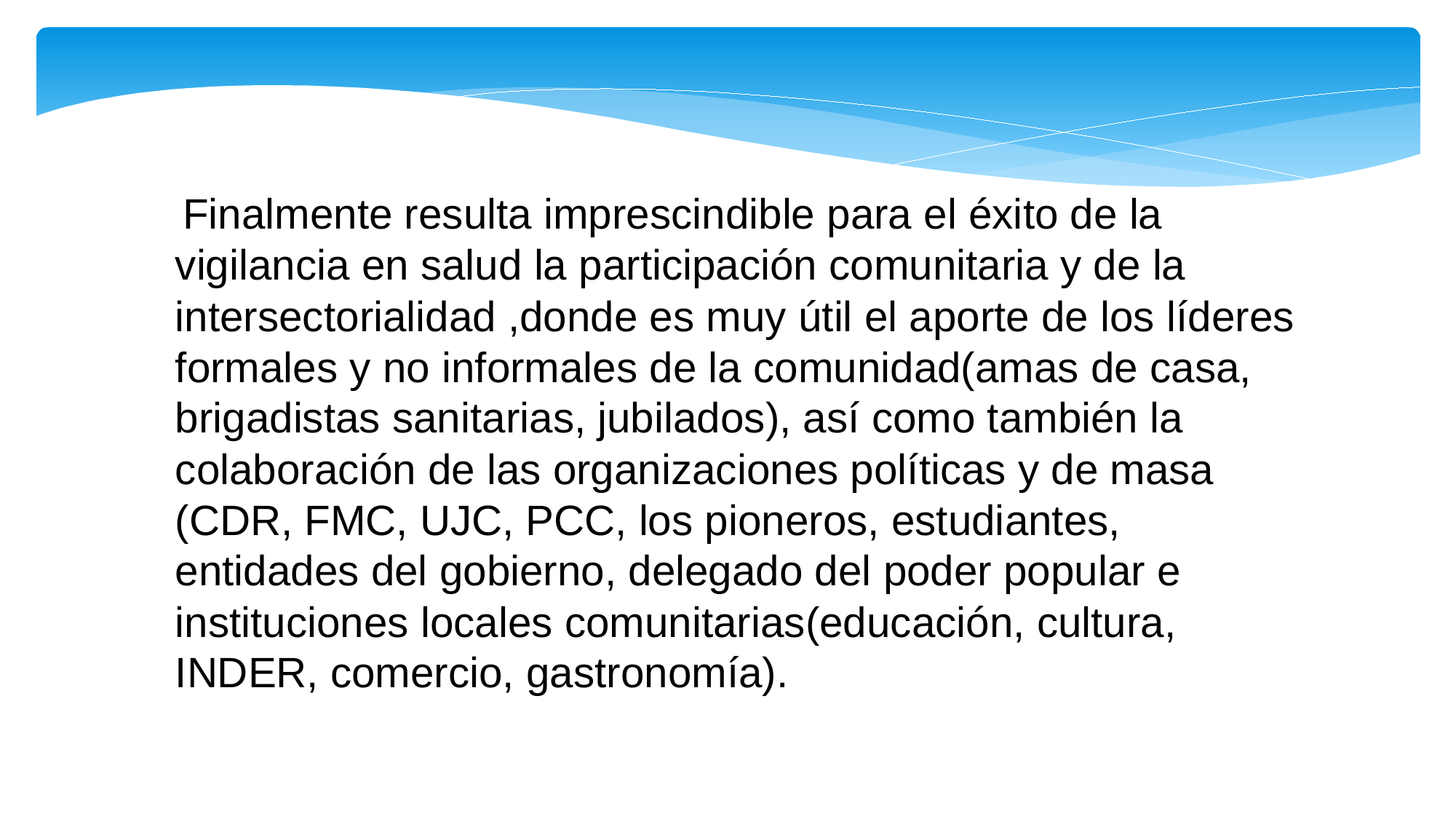

Finalmente resulta imprescindible para el éxito de la vigilancia en salud la participación comunitaria y de la intersectorialidad ,donde es muy útil el aporte de los líderes formales y no informales de la comunidad(amas de casa, brigadistas sanitarias, jubilados), así como también la colaboración de las organizaciones políticas y de masa (CDR, FMC, UJC, PCC, los pioneros, estudiantes, entidades del gobierno, delegado del poder popular e instituciones locales comunitarias(educación, cultura, INDER, comercio, gastronomía).